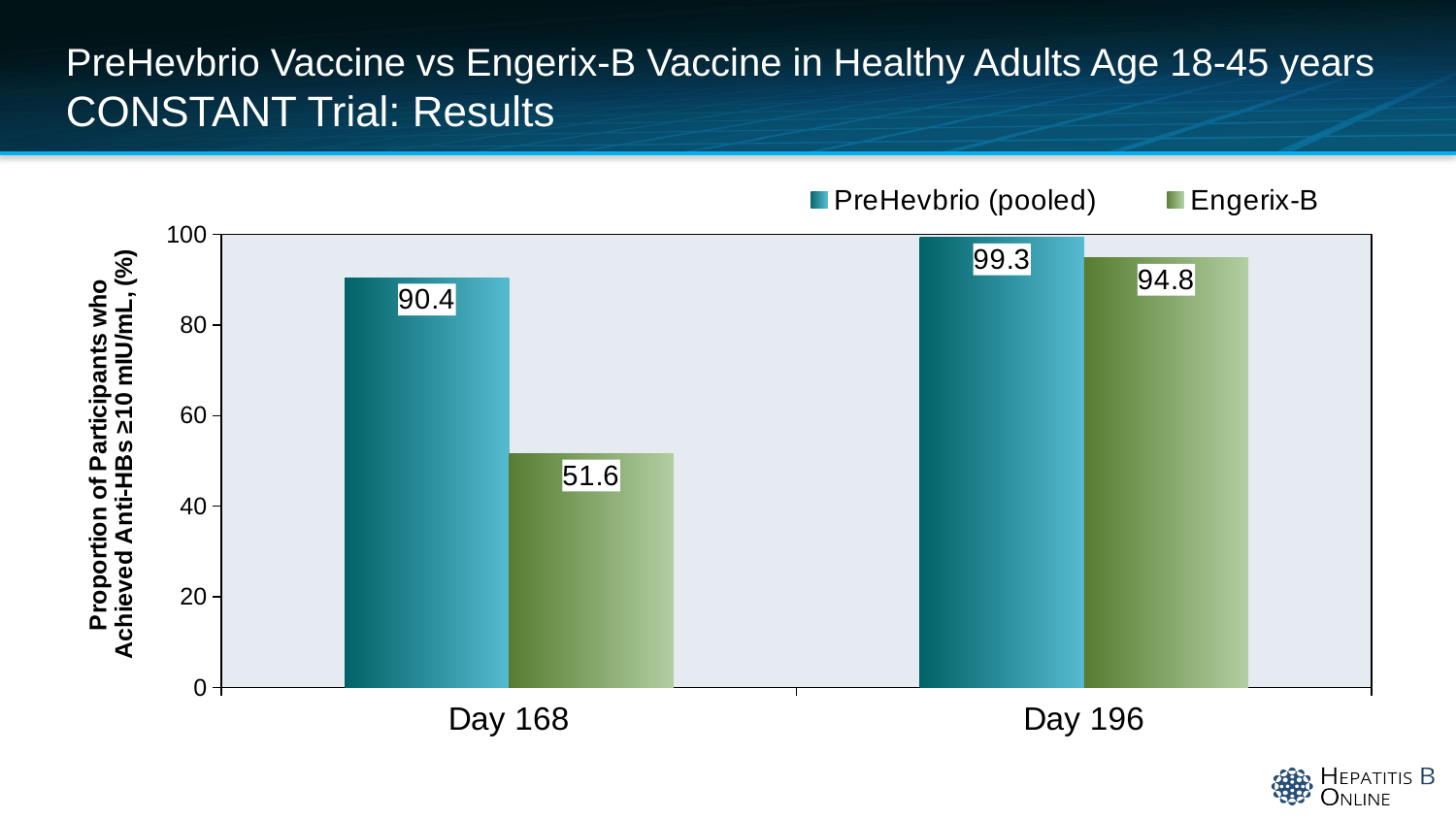

# PreHevbrio Vaccine vs Engerix-B Vaccine in Healthy Adults Age 18-45 years CONSTANT Trial: Results

### Chart

| Category | PreHevbrio (pooled) | Engerix-B |
|---|---|---|
| Day 168 | 90.4 | 51.6 |
| Day 196 | 99.3 | 94.8 |